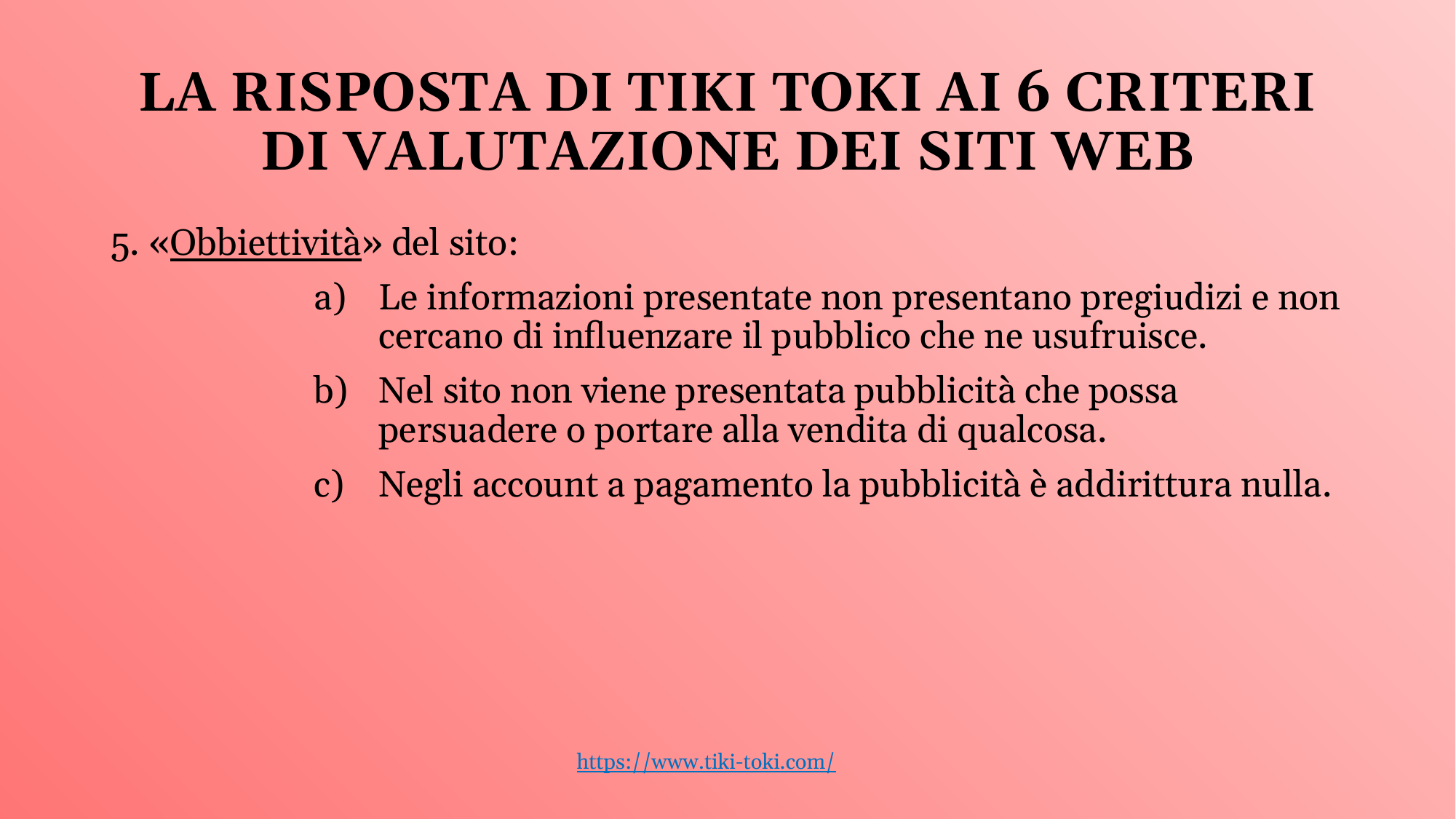

# LA RISPOSTA DI TIKI TOKI AI 6 CRITERI DI VALUTAZIONE DEI SITI WEB
5. «Obbiettività» del sito:
Le informazioni presentate non presentano pregiudizi e non cercano di influenzare il pubblico che ne usufruisce.
Nel sito non viene presentata pubblicità che possa persuadere o portare alla vendita di qualcosa.
Negli account a pagamento la pubblicità è addirittura nulla.
https://www.tiki-toki.com/